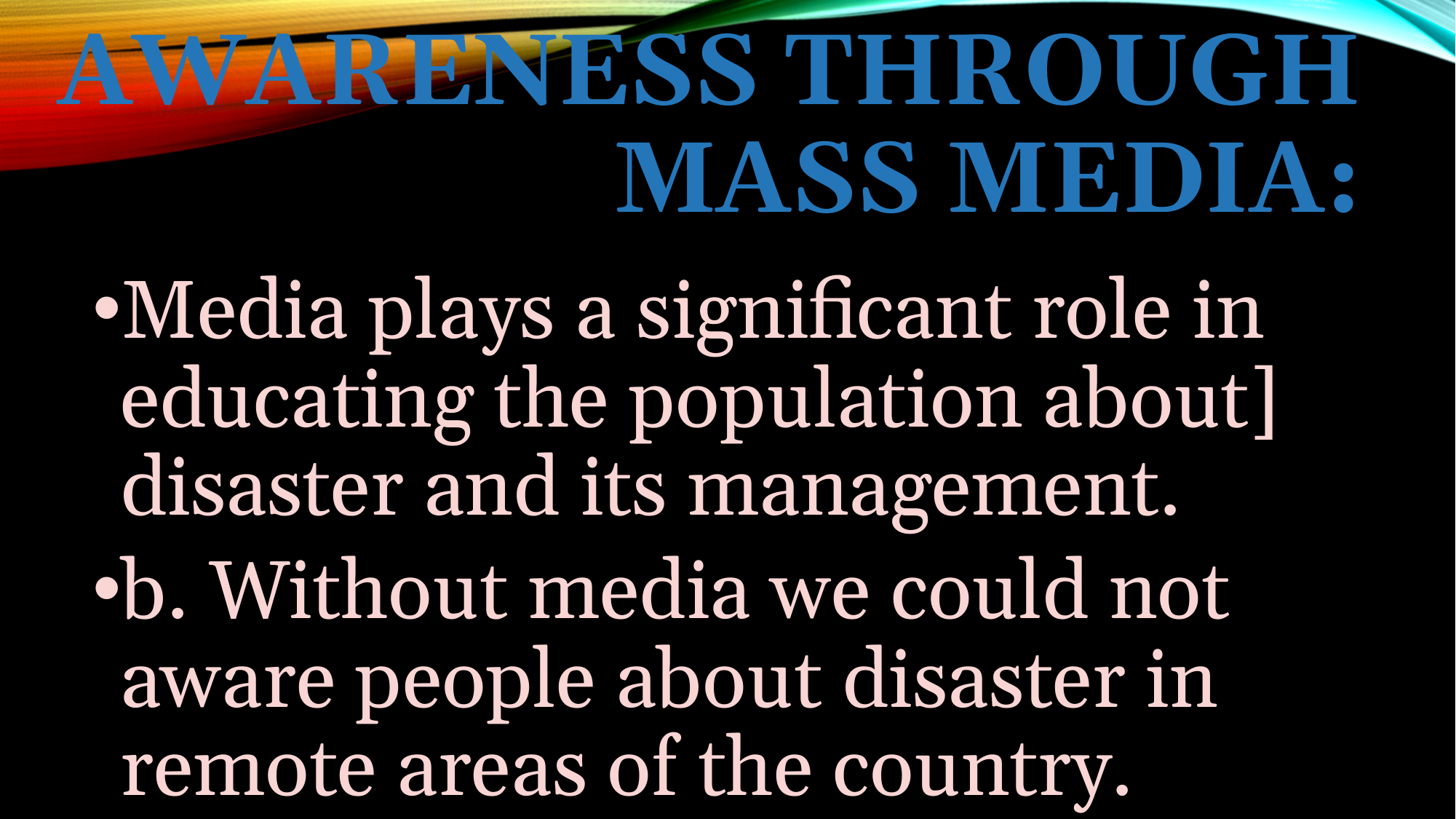

# Awareness through Mass Media:
Media plays a significant role in educating the population about] disaster and its management.
b. Without media we could not aware people about disaster in remote areas of the country.